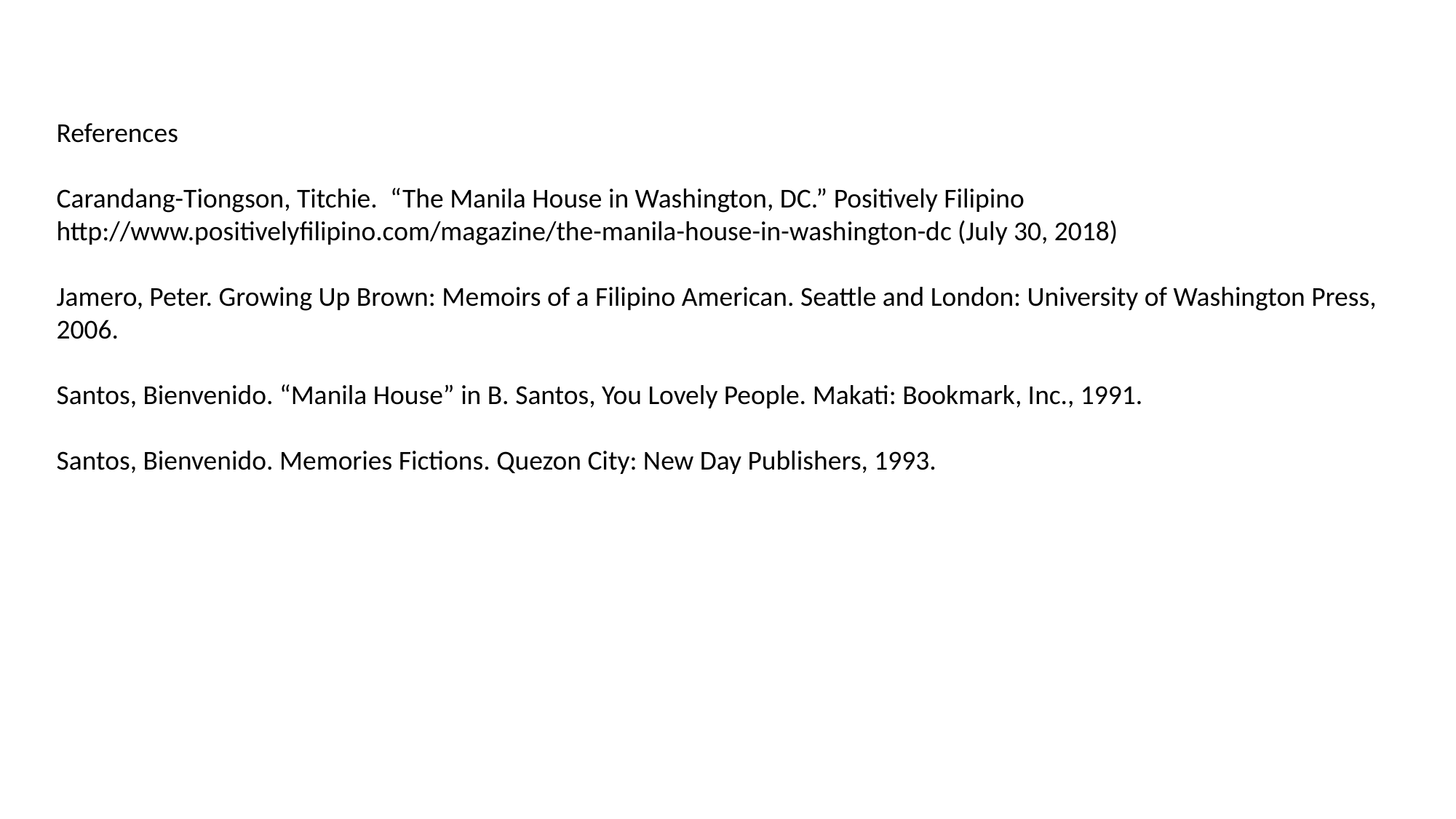

References

Carandang-Tiongson, Titchie.  “The Manila House in Washington, DC.” Positively Filipino  http://www.positivelyfilipino.com/magazine/the-manila-house-in-washington-dc (July 30, 2018)

Jamero, Peter. Growing Up Brown: Memoirs of a Filipino American. Seattle and London: University of Washington Press, 2006.

Santos, Bienvenido. “Manila House” in B. Santos, You Lovely People. Makati: Bookmark, Inc., 1991.

Santos, Bienvenido. Memories Fictions. Quezon City: New Day Publishers, 1993.